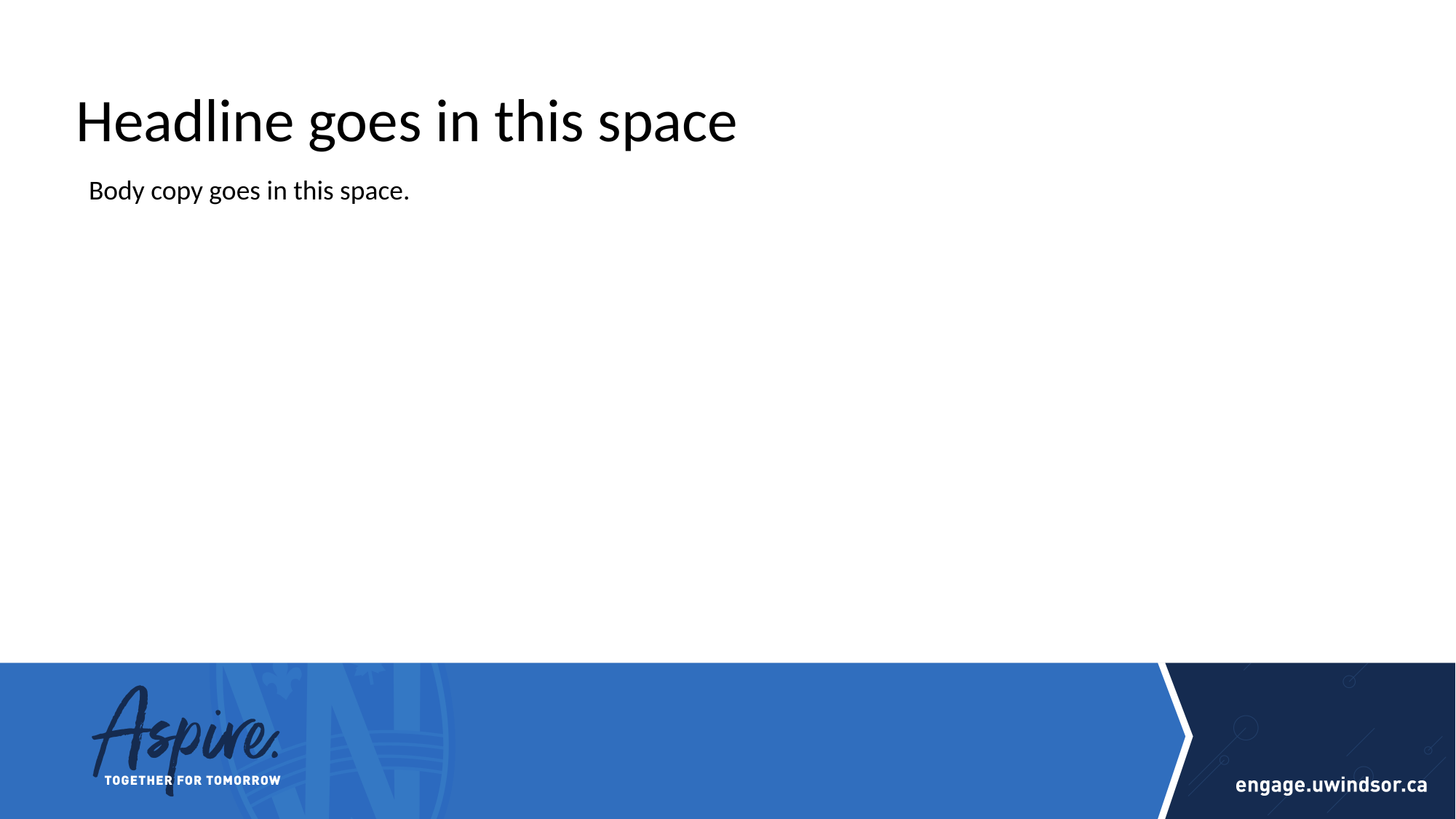

Headline goes in this space
Body copy goes in this space.